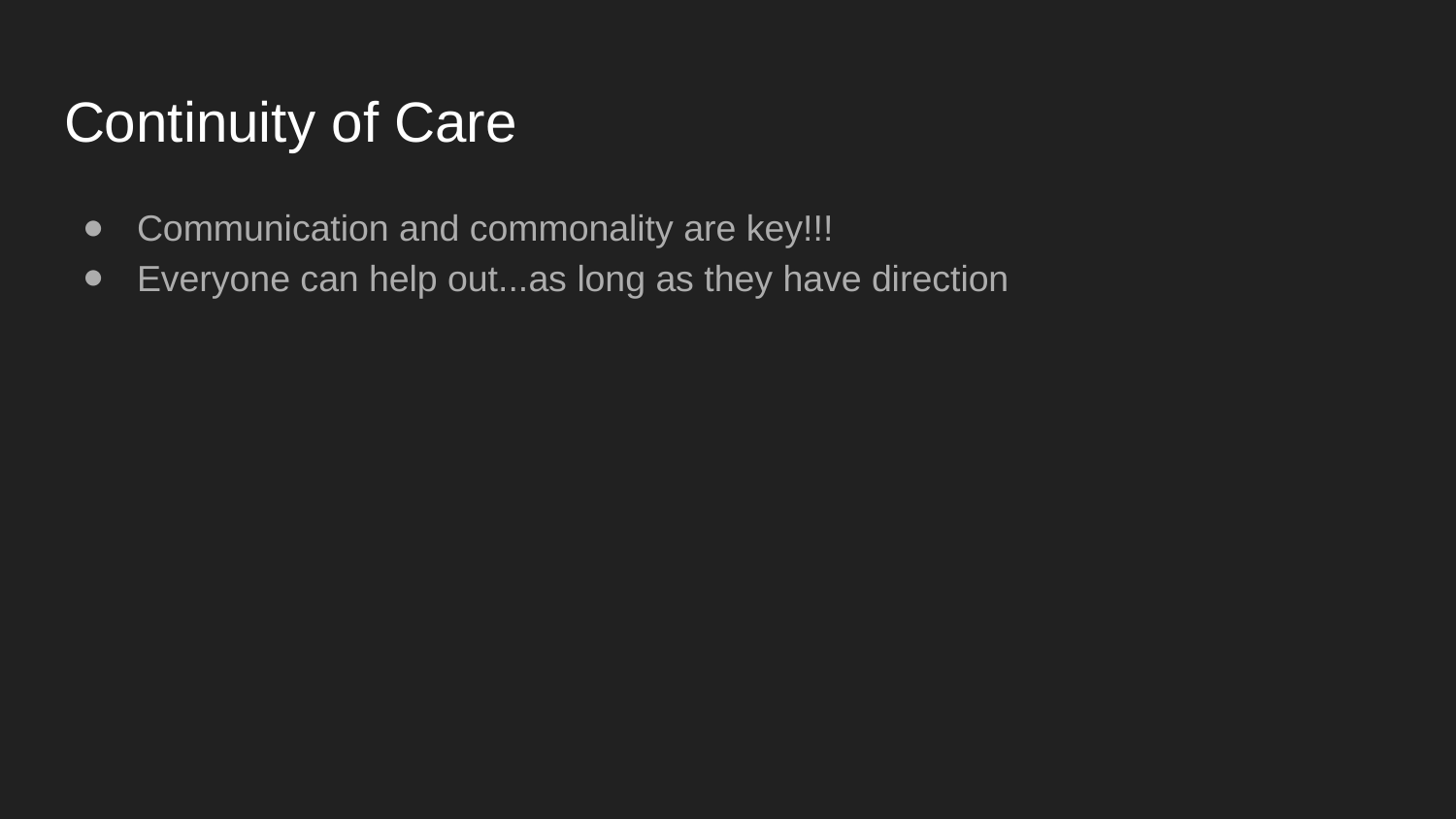

# Continuity of Care
Communication and commonality are key!!!
Everyone can help out...as long as they have direction